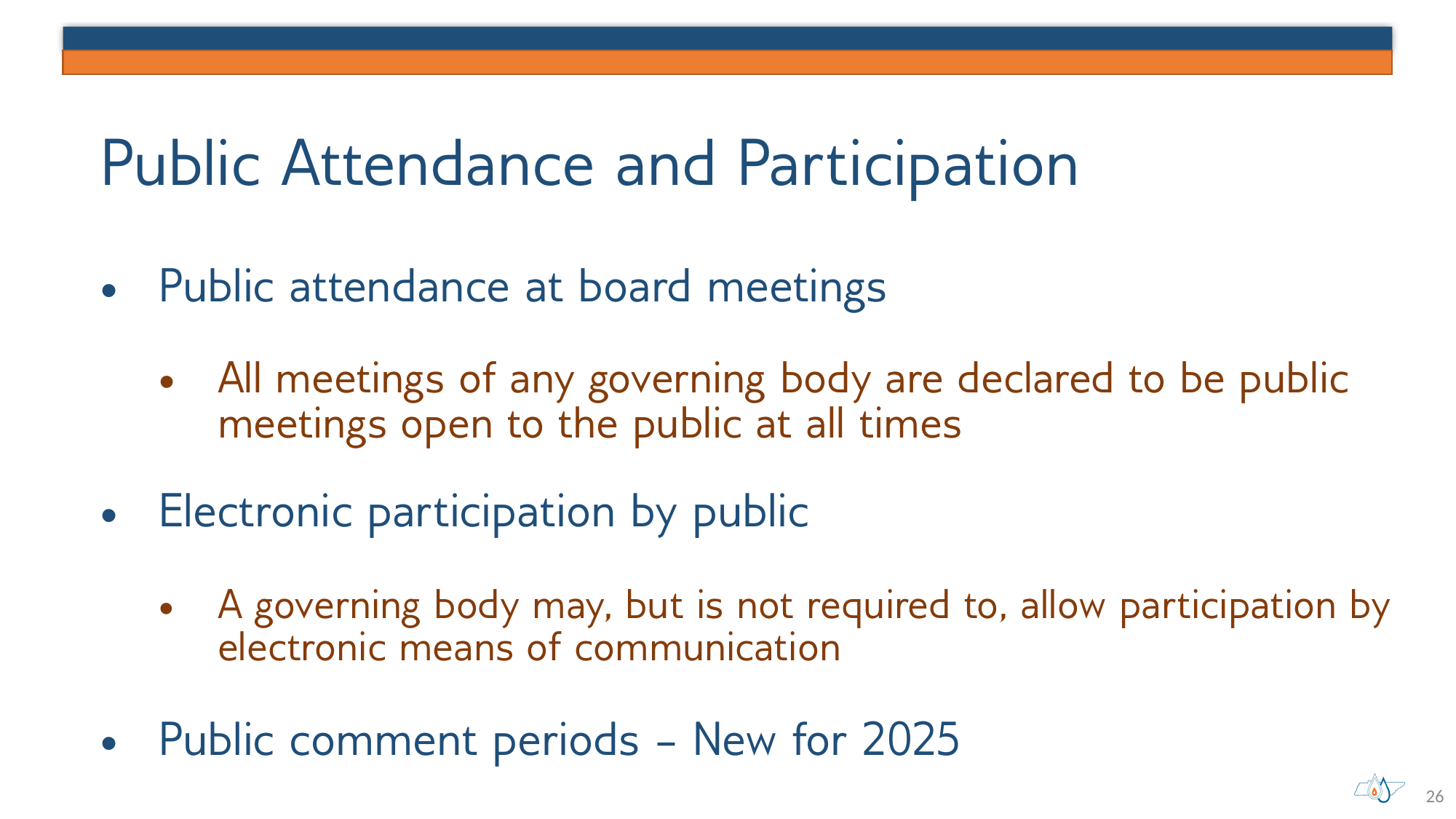

# Public Attendance and Participation
Public attendance at board meetings

All meetings of any governing body are declared to be public meetings open to the public at all times

Electronic participation by public

A governing body may, but is not required to, allow participation by electronic means of communication

Public comment periods – New for 2025

26